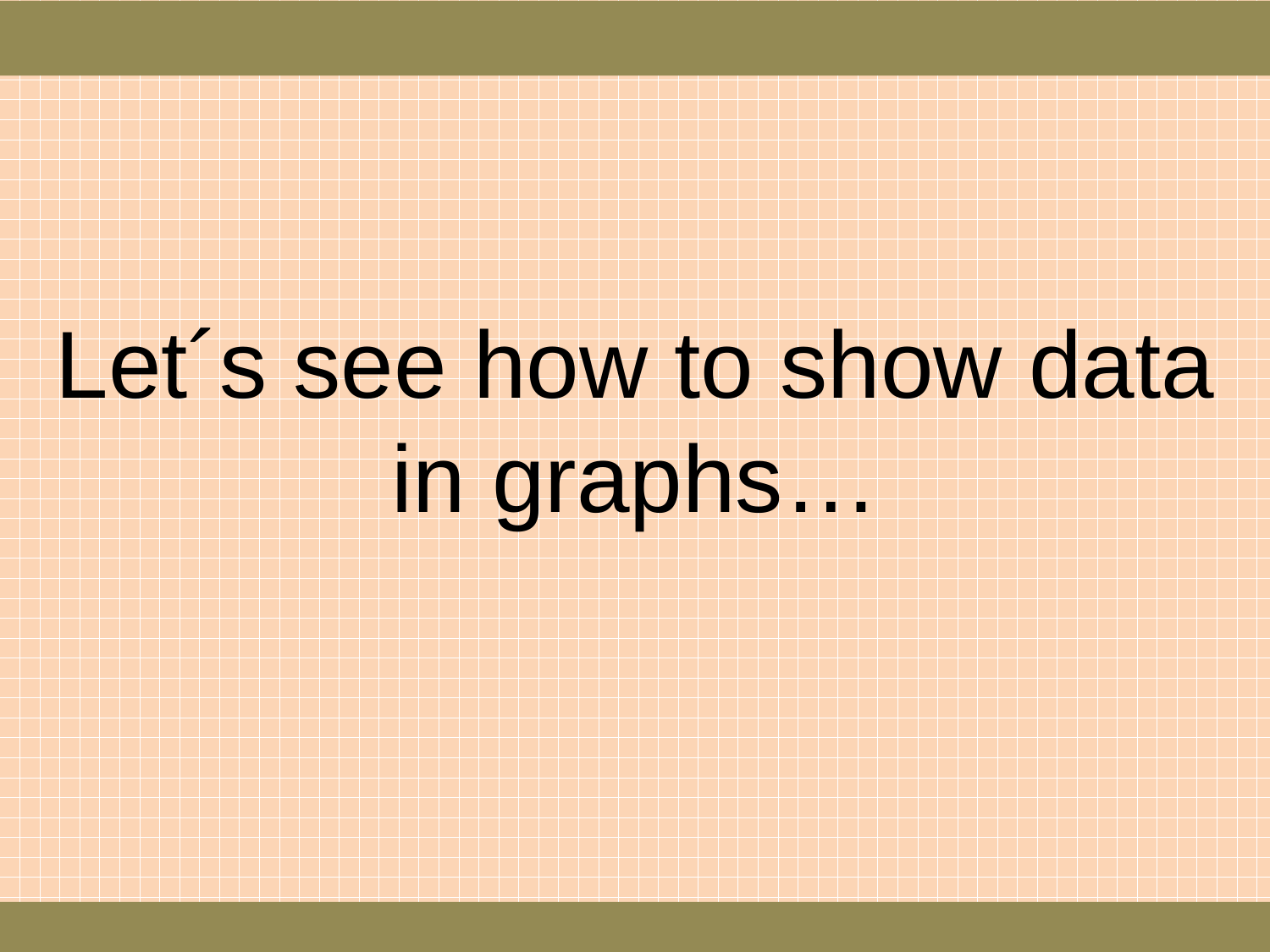

Let´s see how to show data in graphs…